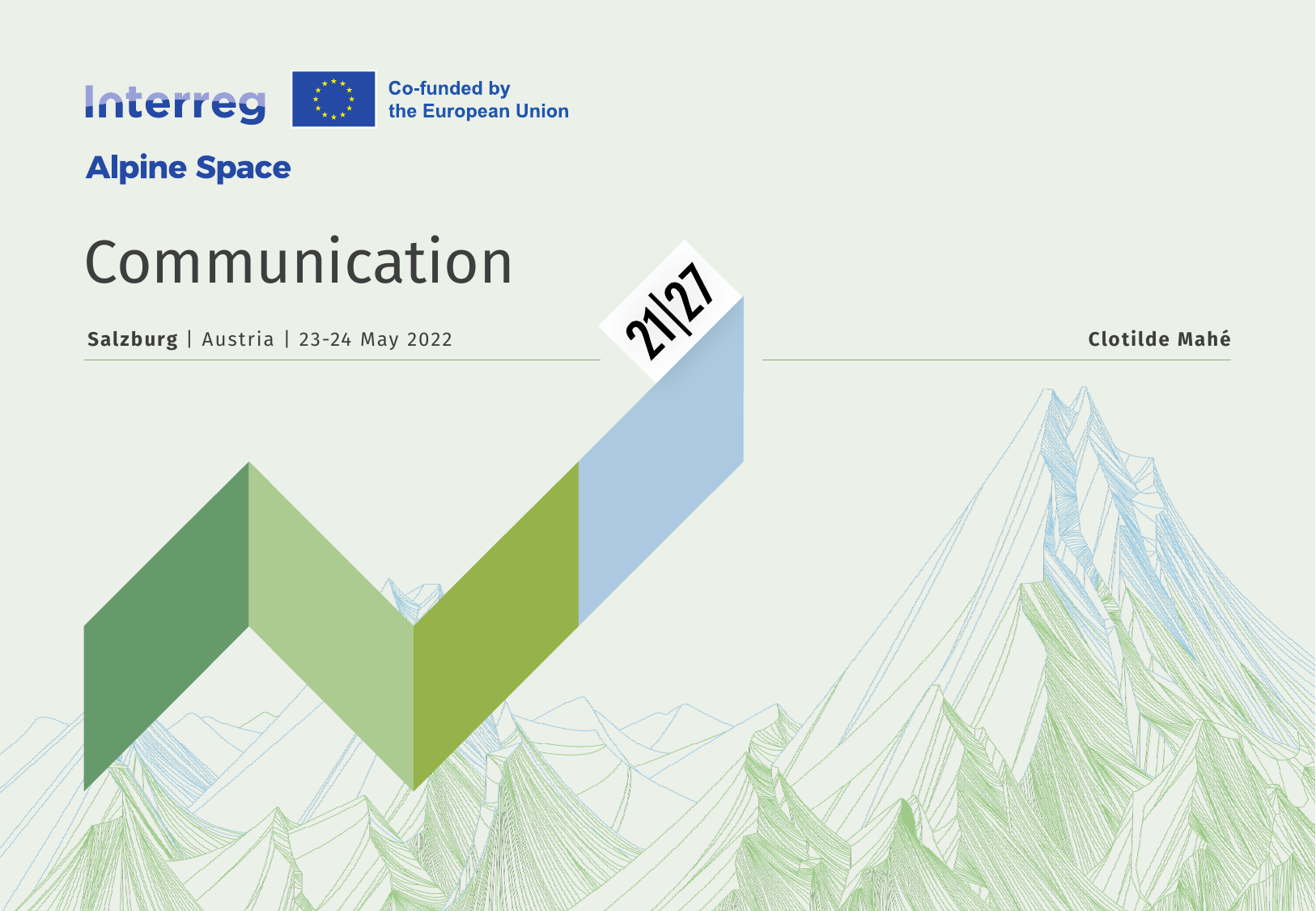

Communication
Salzburg | Austria | 23-24 May 2022
Clotilde Mahé